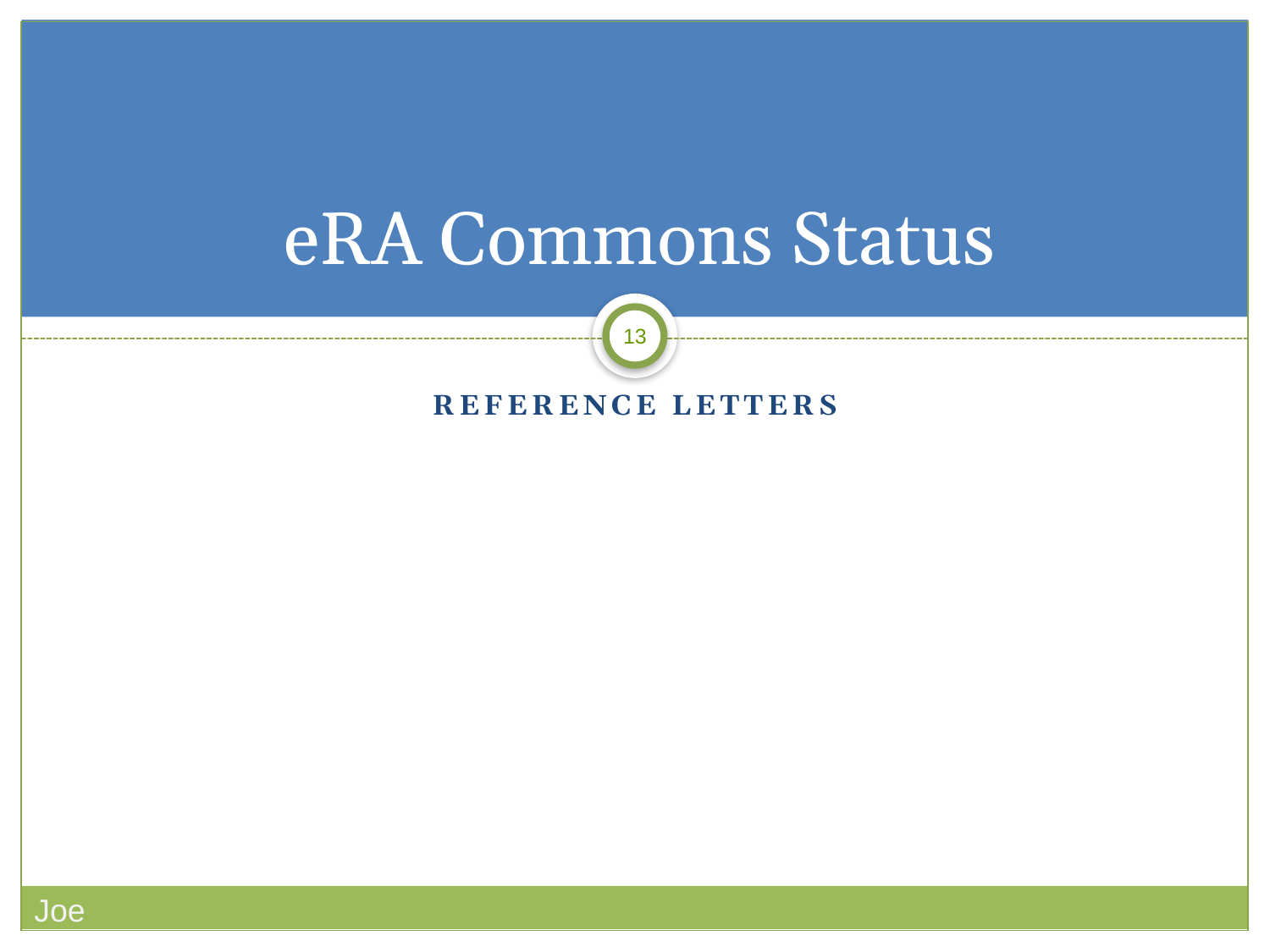

# eRA Commons Status
Reference Letters
Joe